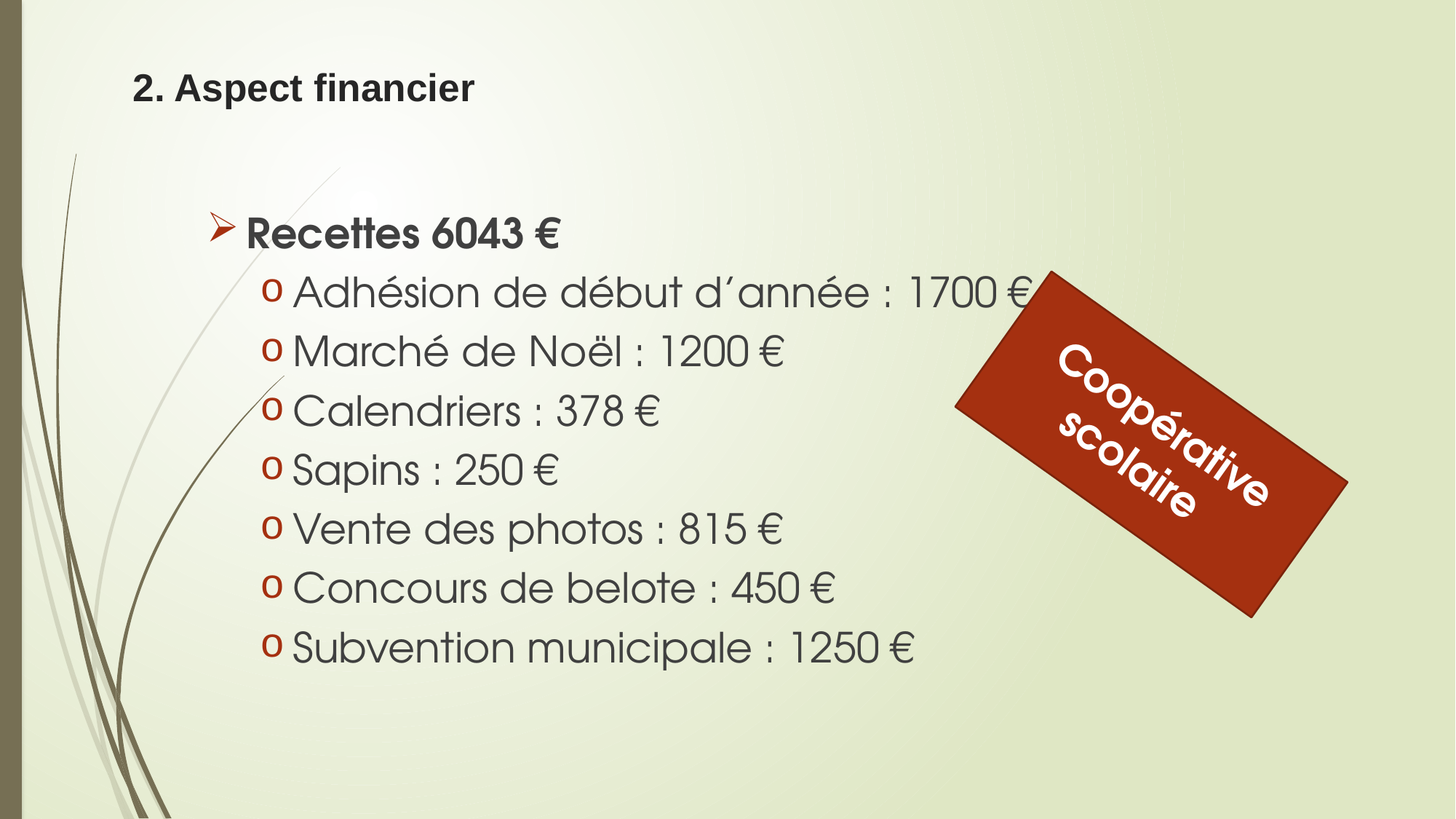

2. Aspect financier

Recettes 6043 €
Adhésion de début d’année : 1700 €
Marché de Noël : 1200 €
Calendriers : 378 €
Sapins : 250 €
Vente des photos : 815 €
Concours de belote : 450 €
Subvention municipale : 1250 €

Coopérative scolaire